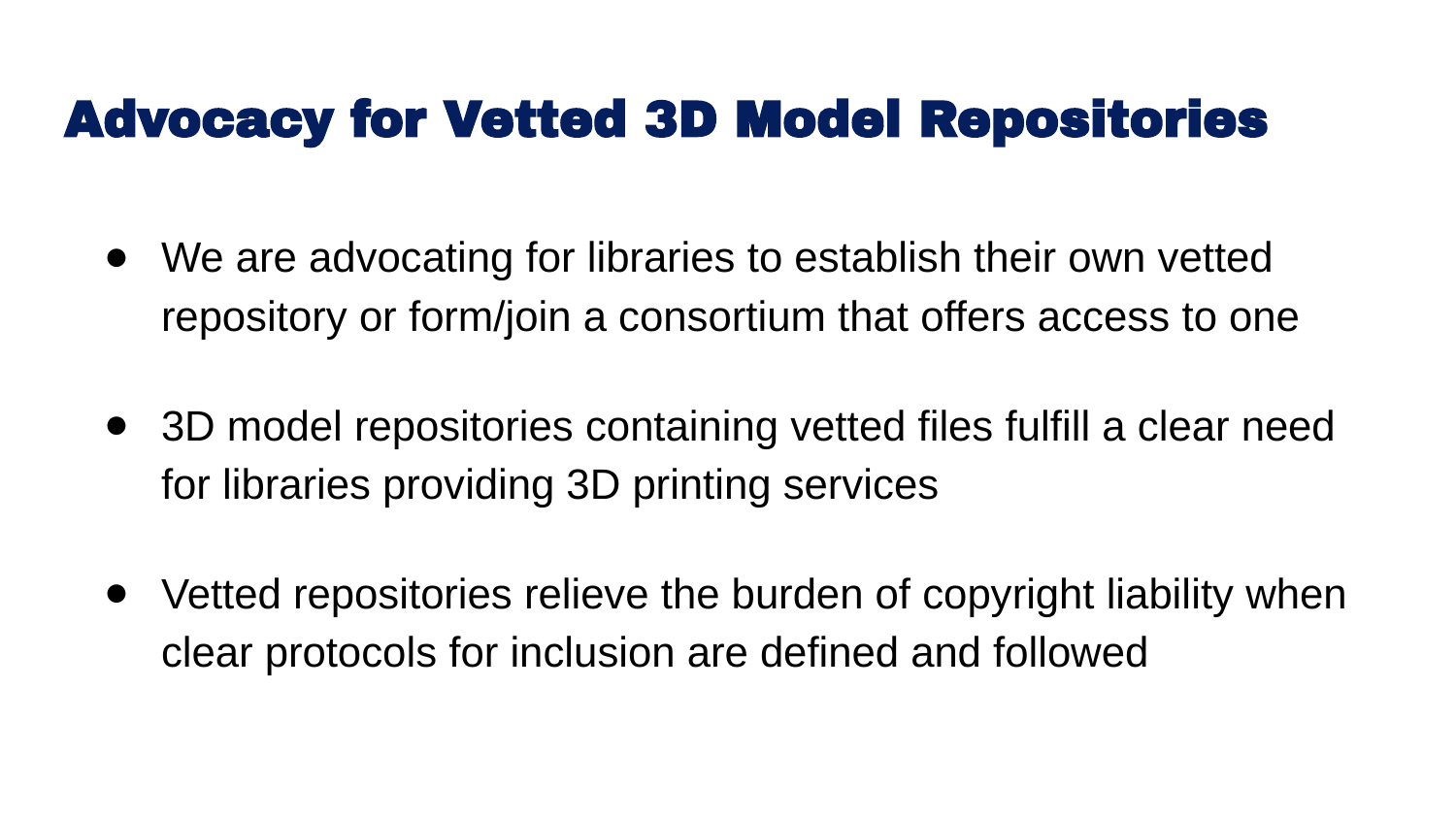

# Advocacy for Vetted 3D Model Repositories
We are advocating for libraries to establish their own vetted repository or form/join a consortium that offers access to one

3D model repositories containing vetted files fulfill a clear need for libraries providing 3D printing services

Vetted repositories relieve the burden of copyright liability when clear protocols for inclusion are defined and followed